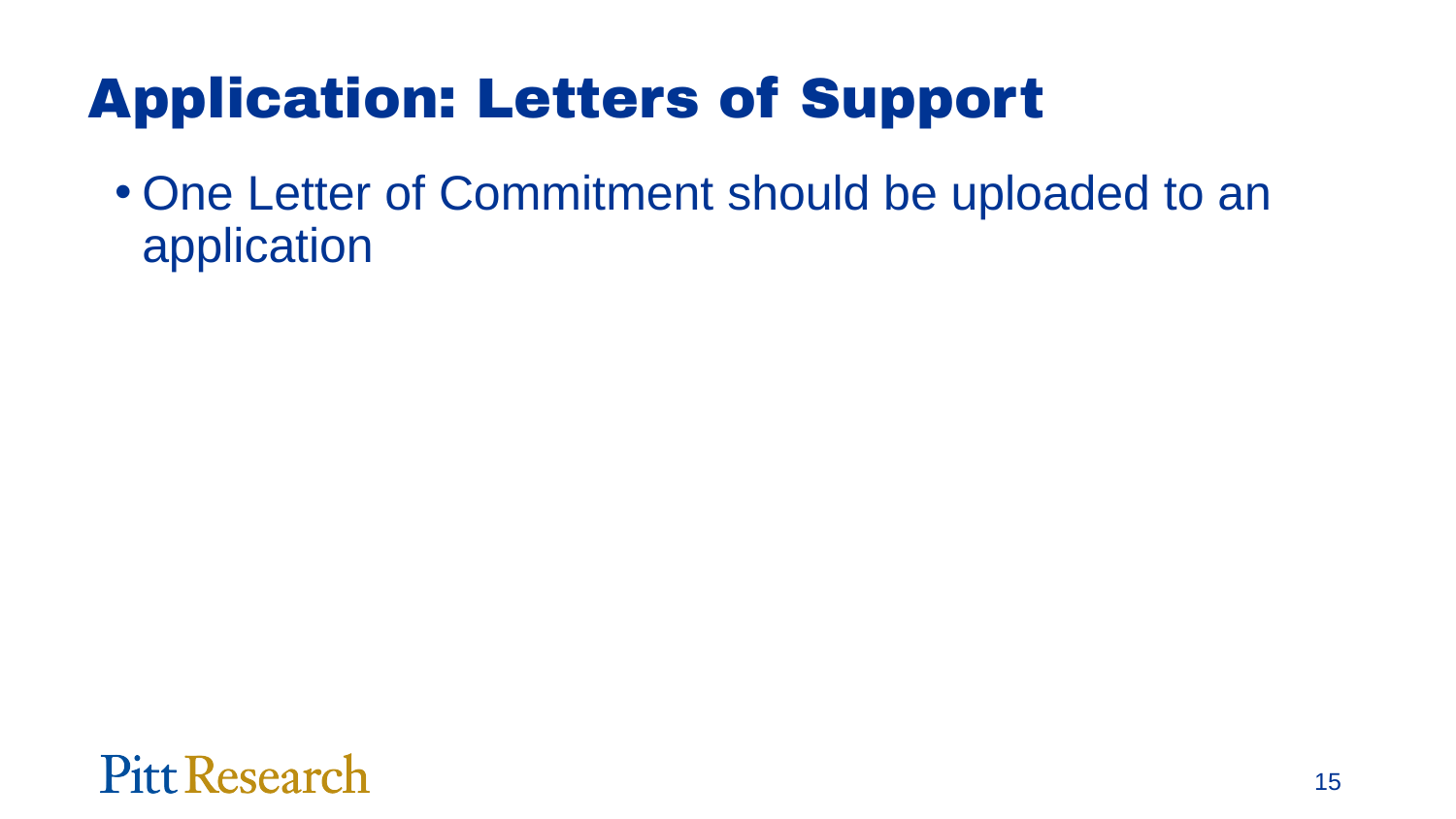

# Application: Letters of Support
One Letter of Commitment should be uploaded to an application

15